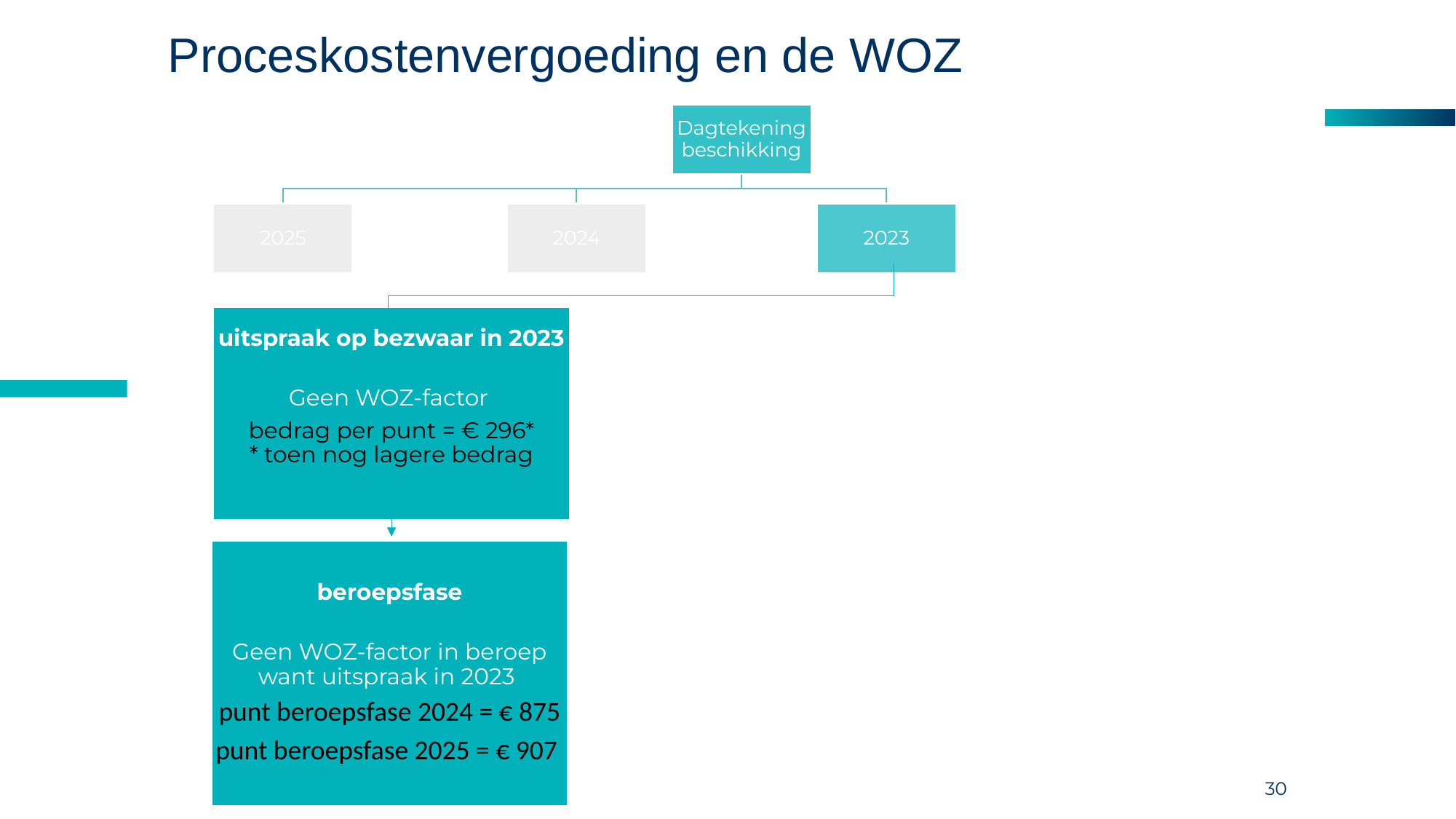

# Proceskostenvergoeding en de WOZ
Dagtekening beschikking
2025
2024
2023

uitspraak op bezwaar in 2023
Geen WOZ-factor
bedrag per punt = € 296*
* toen nog lagere bedrag

beroepsfase
Geen WOZ-factor in beroep want uitspraak in 2023
punt beroepsfase 2024 = € 875
punt beroepsfase 2025 = € 907
30